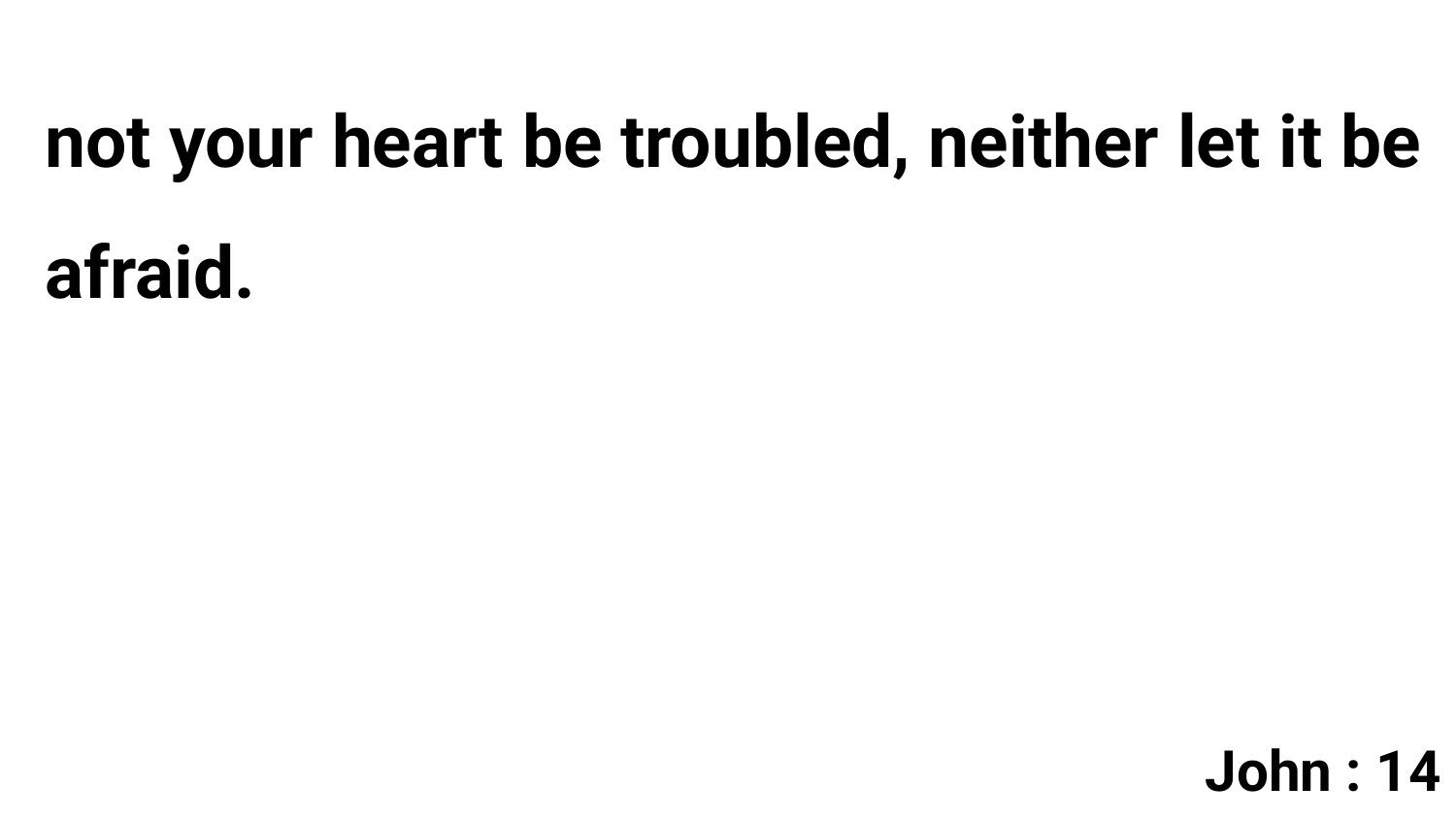

not your heart be troubled, neither let it be afraid.
John : 14